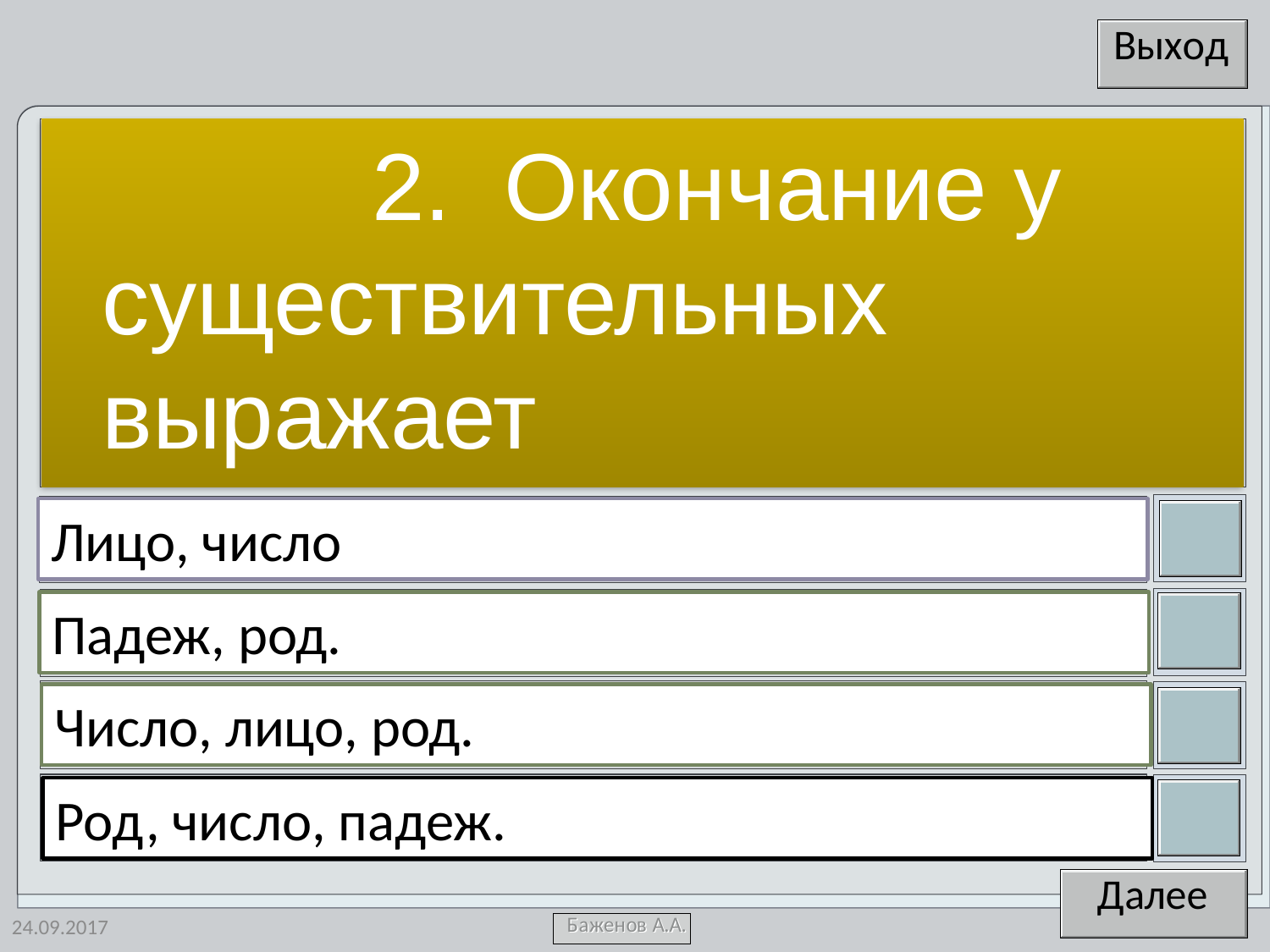

2.  Окончание у существительных выражает

Лицо, число
Падеж, род.
Число, лицо, род.
Род, число, падеж.
24.09.2017